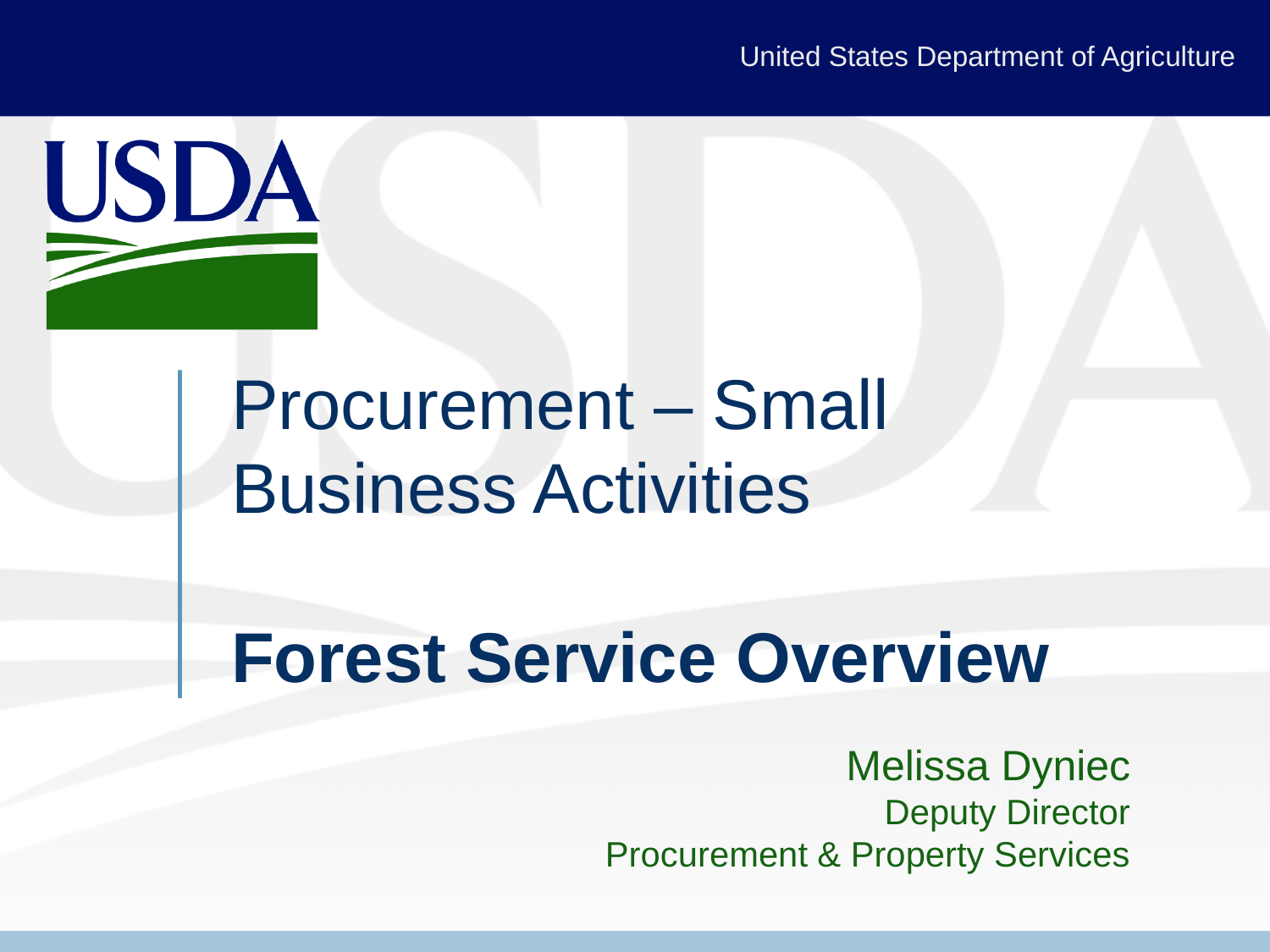

# Procurement – Small Business Activities Forest Service Overview
Melissa Dyniec
Deputy Director
Procurement & Property Services